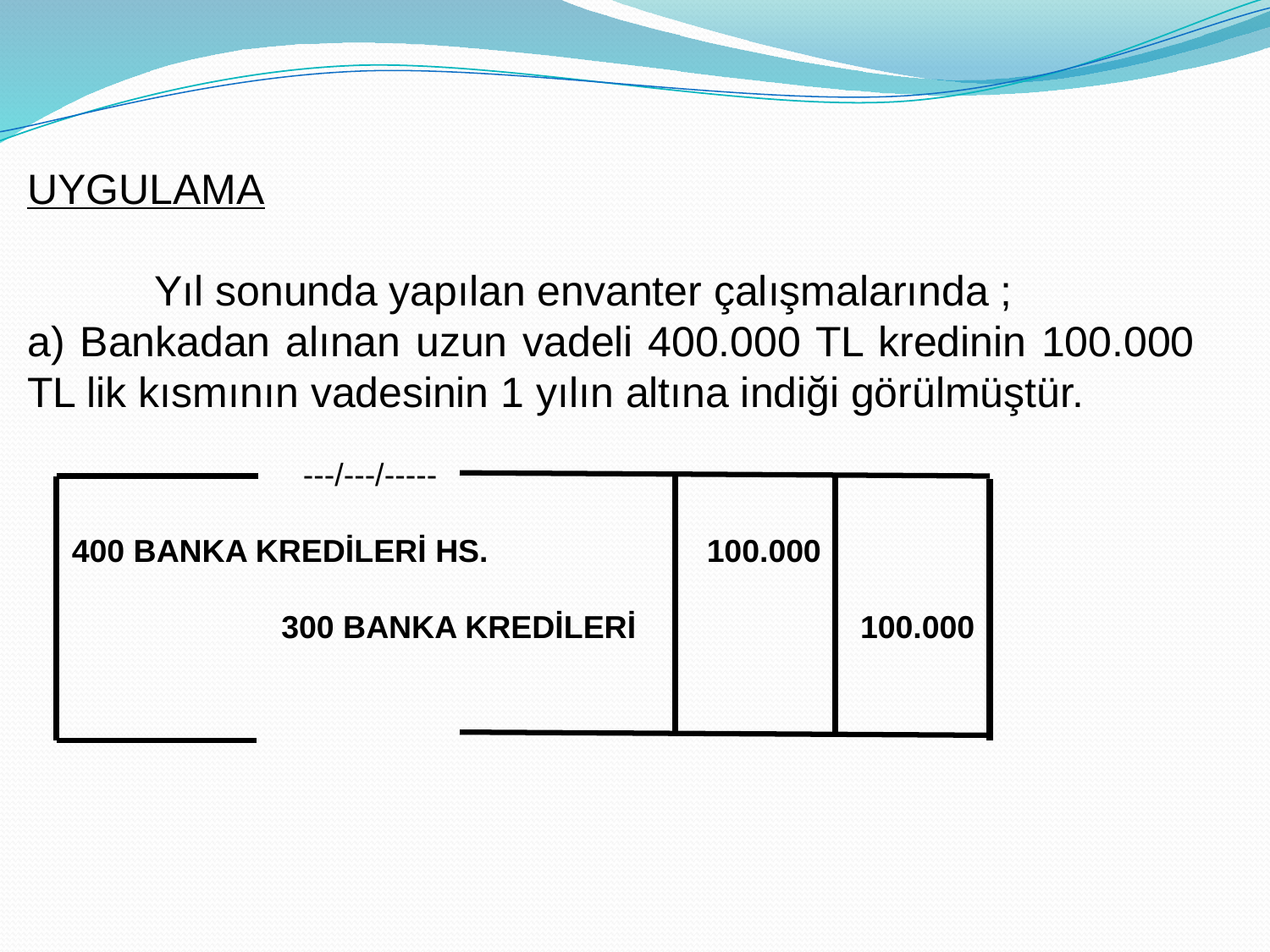

UYGULAMA

	Yıl sonunda yapılan envanter çalışmalarında ;
a) Bankadan alınan uzun vadeli 400.000 TL kredinin 100.000 TL lik kısmının vadesinin 1 yılın altına indiği görülmüştür.

                               ---/---/-----

     400 BANKA KREDİLERİ HS.		     100.000

		300 BANKA KREDİLERİ		        100.000